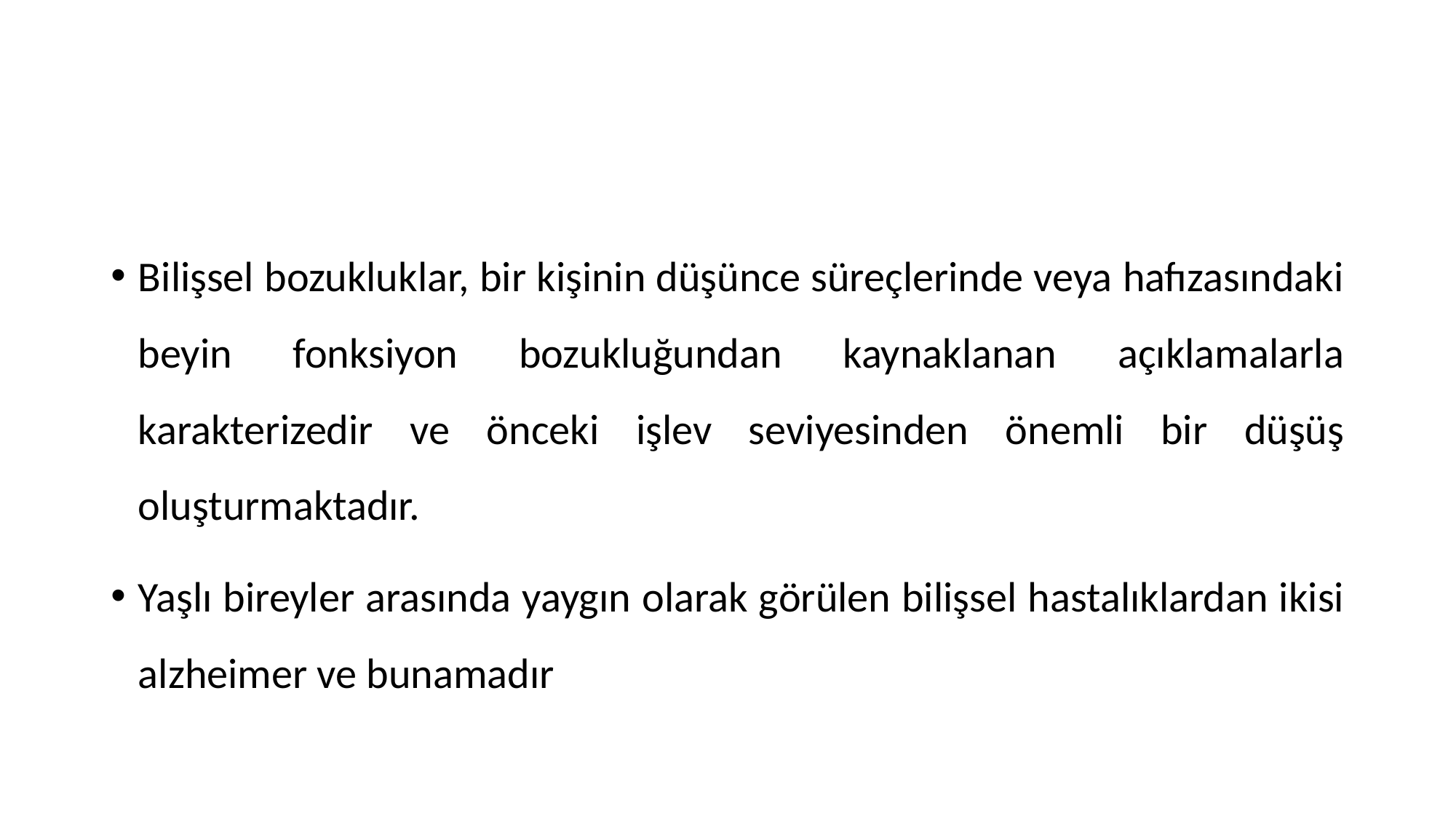

#
Bilişsel bozukluklar, bir kişinin düşünce süreçlerinde veya hafızasındaki beyin fonksiyon bozukluğundan kaynaklanan açıklamalarla karakterizedir ve önceki işlev seviyesinden önemli bir düşüş oluşturmaktadır.
Yaşlı bireyler arasında yaygın olarak görülen bilişsel hastalıklardan ikisi alzheimer ve bunamadır